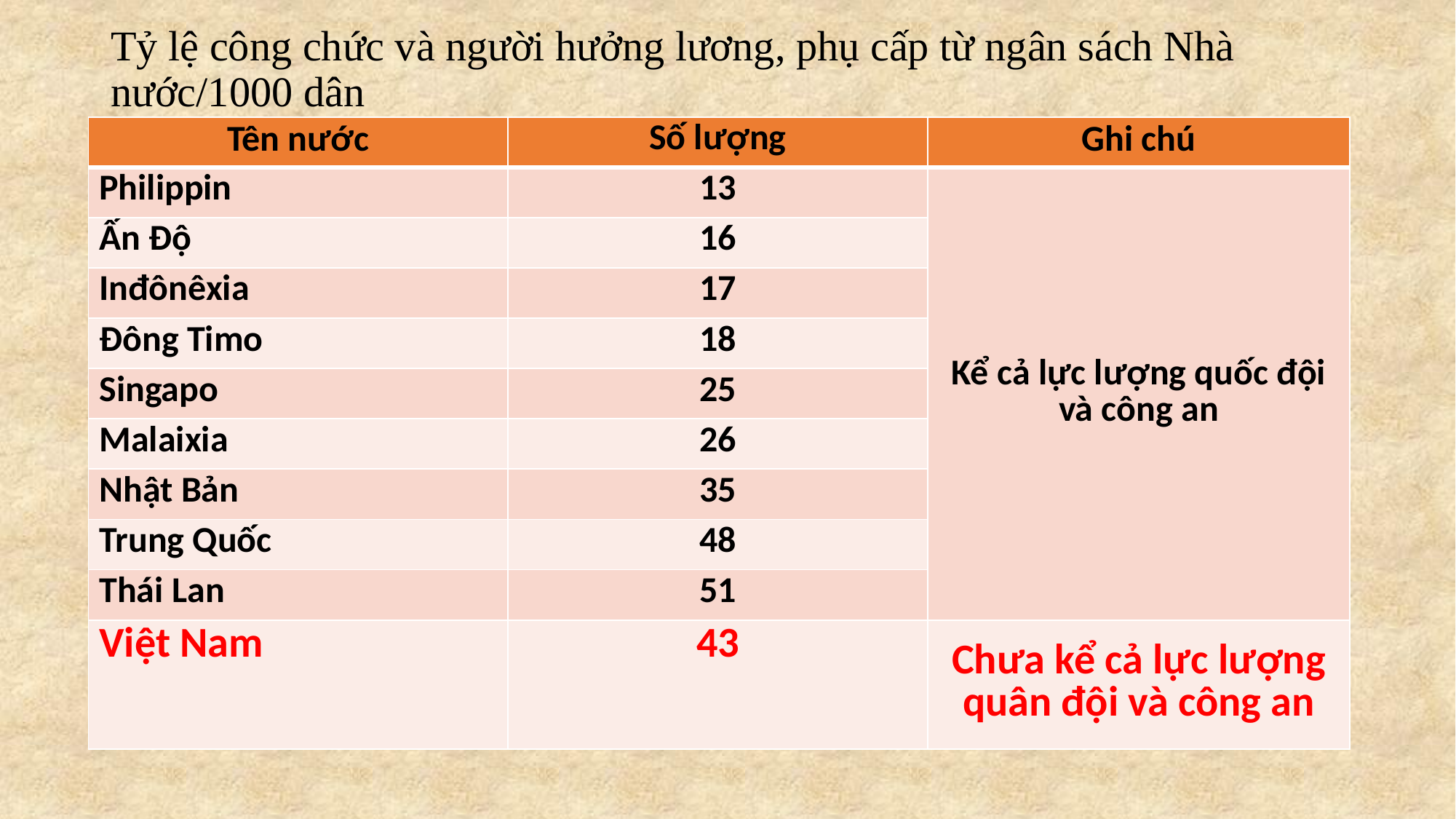

# Tỷ lệ công chức và người hưởng lương, phụ cấp từ ngân sách Nhà nước/1000 dân
| Tên nước | Số lượng | Ghi chú |
| --- | --- | --- |
| Philippin | 13 | Kể cả lực lượng quốc đội và công an |
| Ấn Độ | 16 |  |
| Inđônêxia | 17 |  |
| Đông Timo | 18 |  |
| Singapo | 25 |  |
| Malaixia | 26 |  |
| Nhật Bản | 35 |  |
| Trung Quốc | 48 |  |
| Thái Lan | 51 |  |
| Việt Nam | 43 | Chưa kể cả lực lượng quân đội và công an |